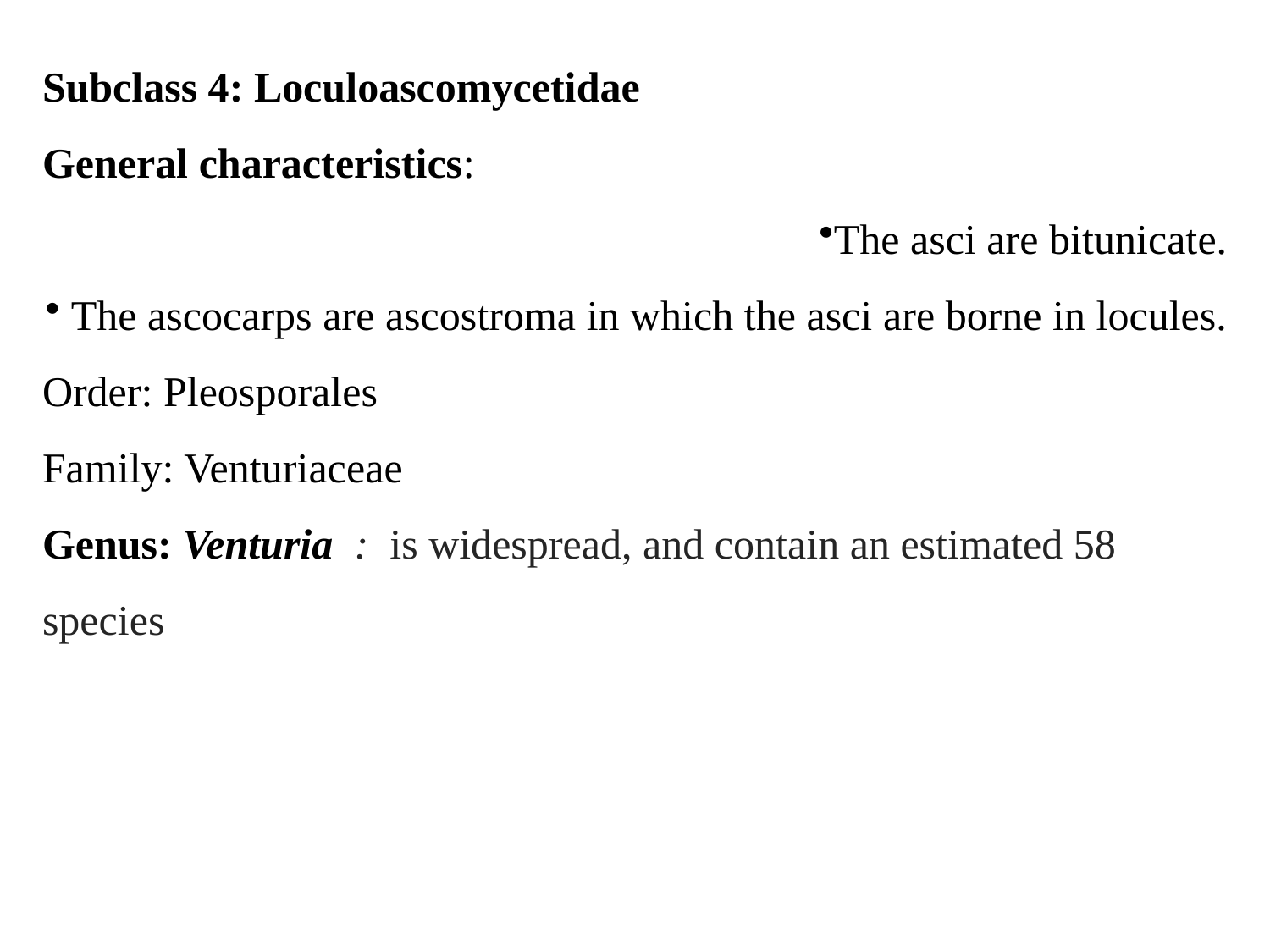

Subclass 4: Loculoascomycetidae
General characteristics:
The asci are bitunicate.
 The ascocarps are ascostroma in which the asci are borne in locules.
Order: Pleosporales
Family: Venturiaceae
Genus: Venturia  :  is widespread, and contain an estimated 58 species